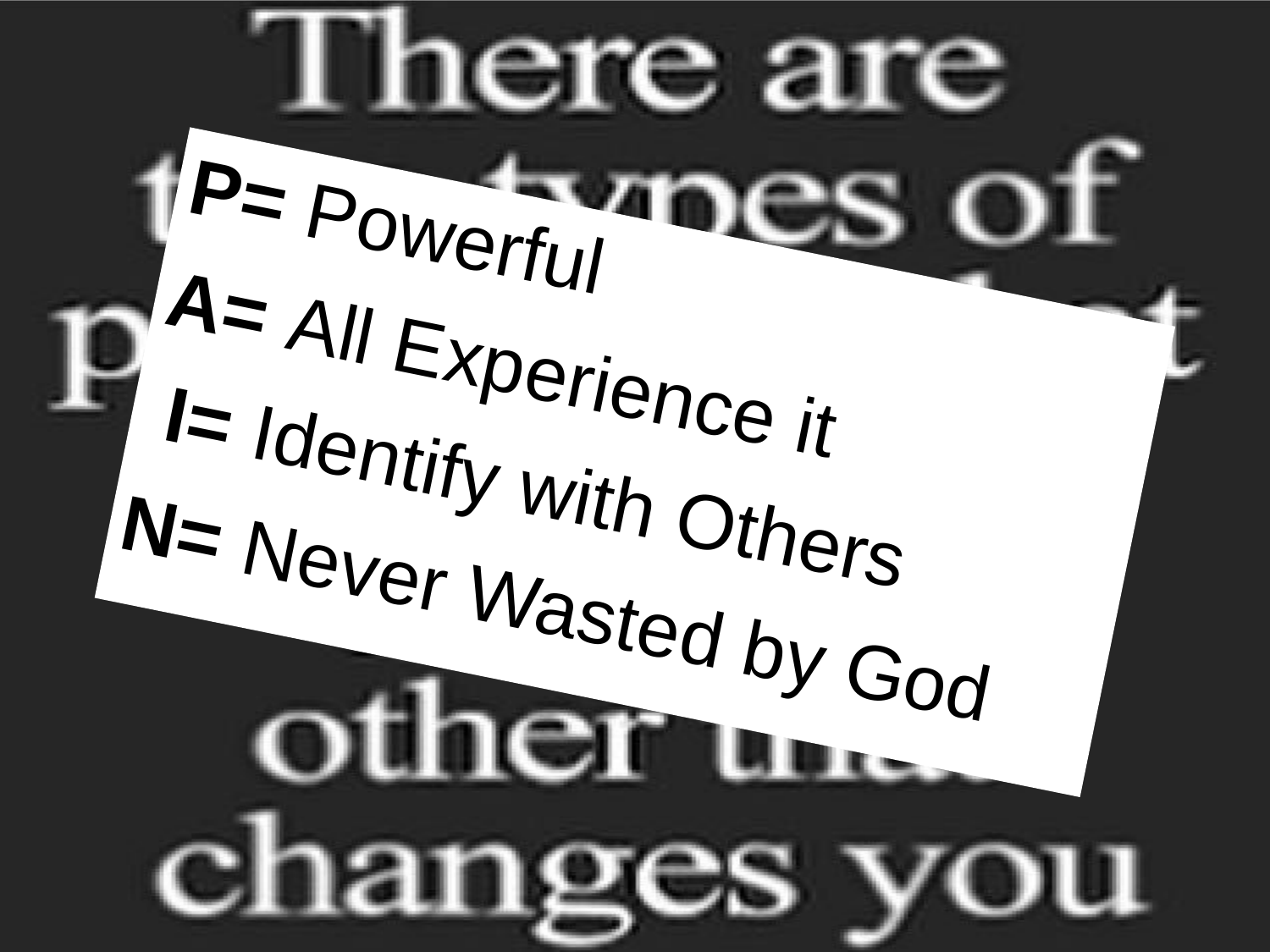

P= Powerful
A= All Experience it
 I= Identify with Others
N= Never Wasted by God